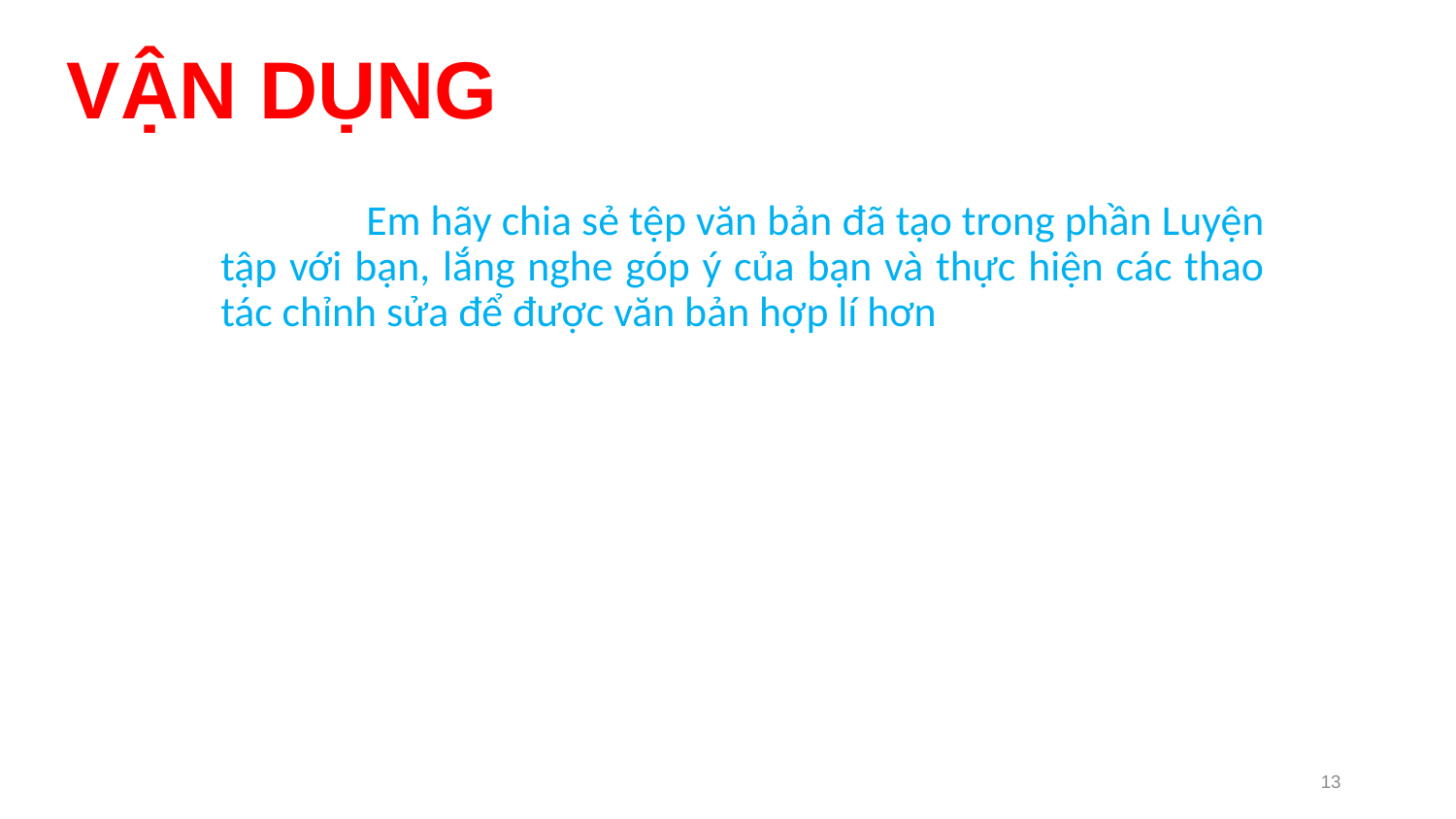

VẬN DỤNG
	Em hãy chia sẻ tệp văn bản đã tạo trong phần Luyện tập với bạn, lắng nghe góp ý của bạn và thực hiện các thao tác chỉnh sửa để được văn bản hợp lí hơn

13